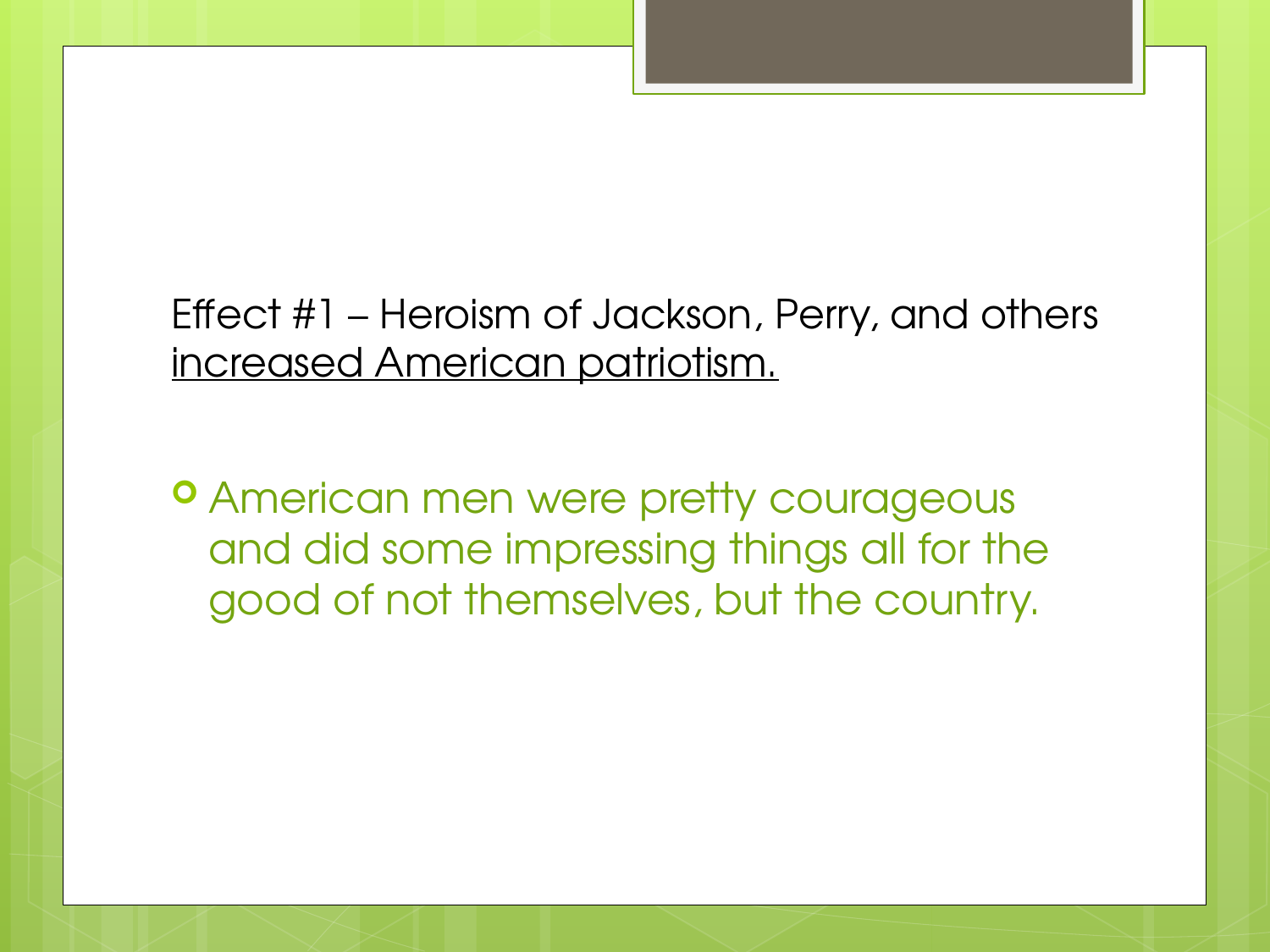

# Effect #1 – Heroism of Jackson, Perry, and others increased American patriotism.
American men were pretty courageous and did some impressing things all for the good of not themselves, but the country.